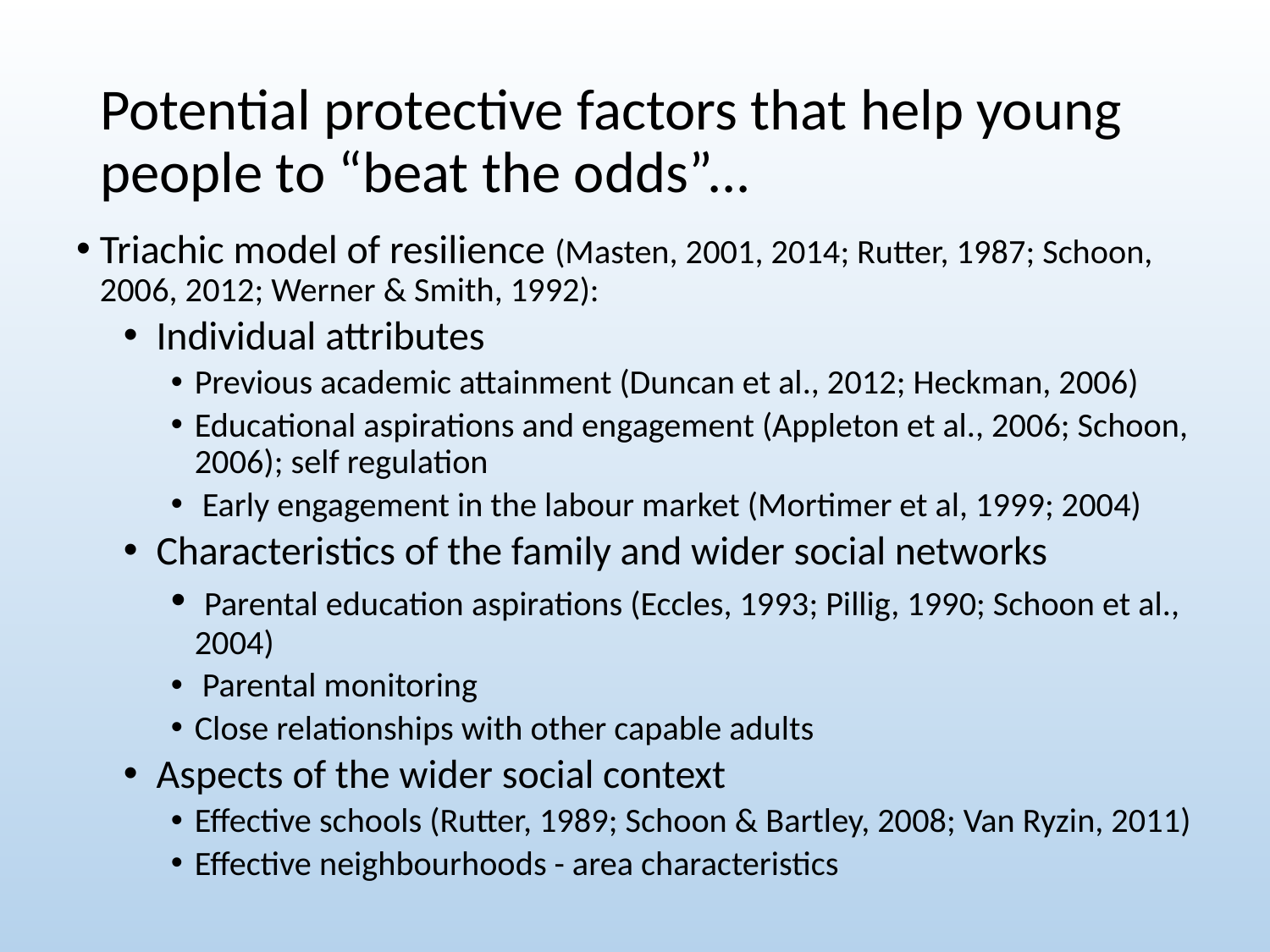

# Potential protective factors that help young people to “beat the odds”...
Triachic model of resilience (Masten, 2001, 2014; Rutter, 1987; Schoon, 2006, 2012; Werner & Smith, 1992):
 Individual attributes
Previous academic attainment (Duncan et al., 2012; Heckman, 2006)
Educational aspirations and engagement (Appleton et al., 2006; Schoon, 2006); self regulation
 Early engagement in the labour market (Mortimer et al, 1999; 2004)
 Characteristics of the family and wider social networks
 Parental education aspirations (Eccles, 1993; Pillig, 1990; Schoon et al., 2004)
 Parental monitoring
Close relationships with other capable adults
 Aspects of the wider social context
Effective schools (Rutter, 1989; Schoon & Bartley, 2008; Van Ryzin, 2011)
Effective neighbourhoods - area characteristics